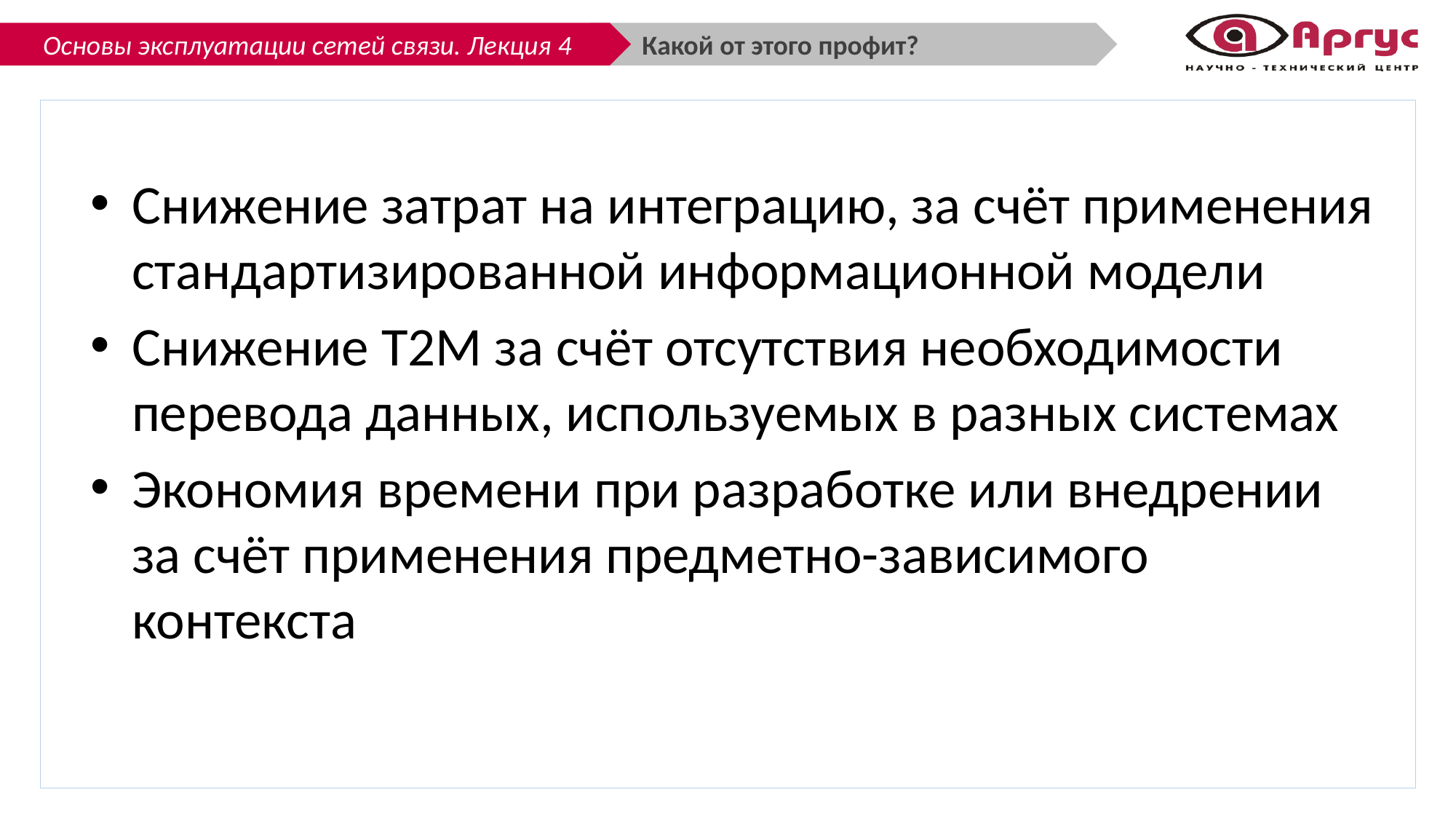

Какой от этого профит?
Снижение затрат на интеграцию, за счёт применения стандартизированной информационной модели
Снижение T2M за счёт отсутствия необходимости перевода данных, используемых в разных системах
Экономия времени при разработке или внедрении за счёт применения предметно-зависимого контекста